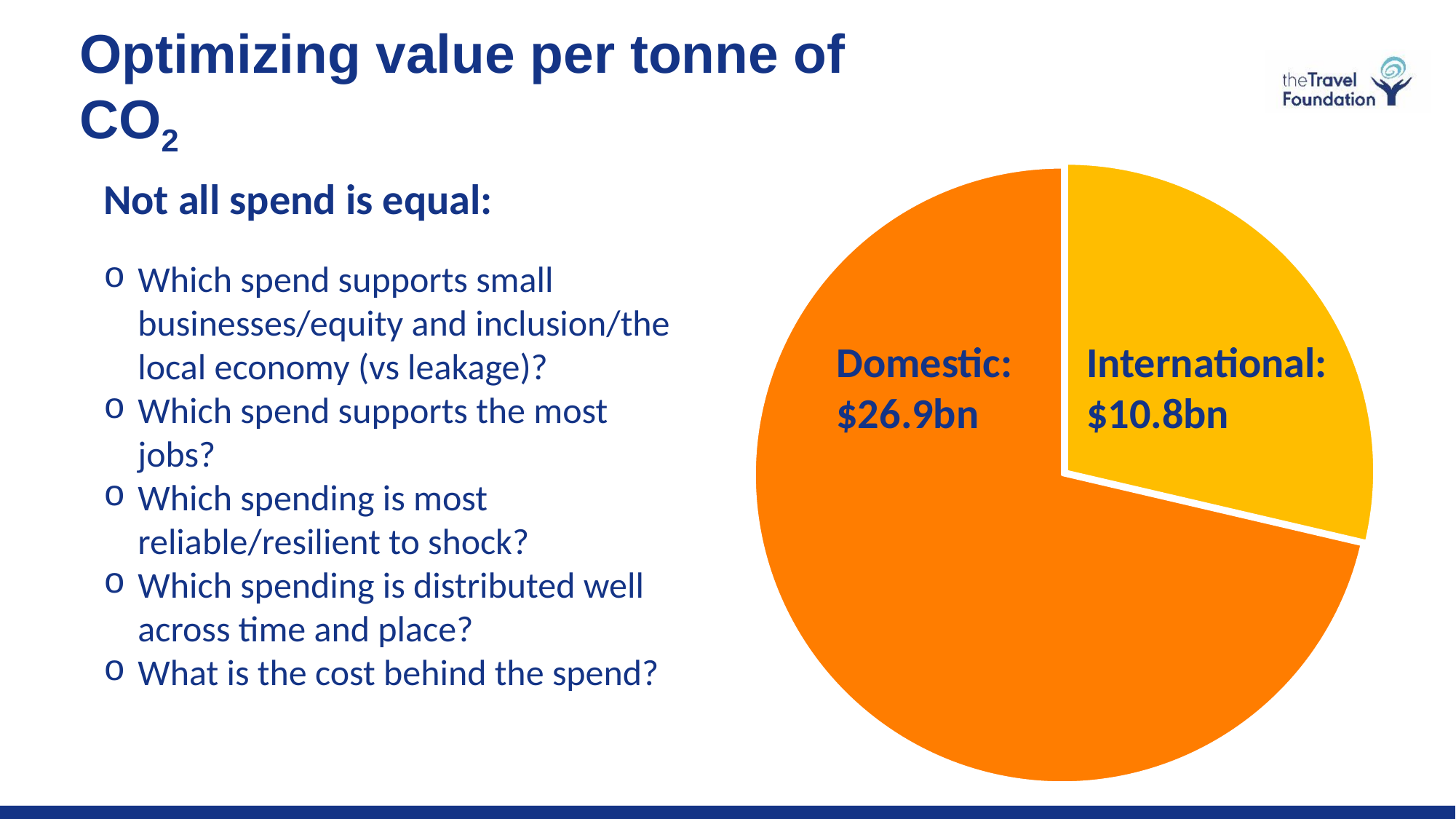

Optimizing value per tonne of CO2

### Chart

| Category | Column1 |
|---|---|
|  | 10.8 |
|  | 26.9 |
|  | None |
|  | None |
Not all spend is equal:

Which spend supports small businesses/equity and inclusion/the local economy (vs leakage)?
Which spend supports the most jobs?
Which spending is most reliable/resilient to shock?
Which spending is distributed well across time and place?
What is the cost behind the spend?
Domestic: $26.9bn
International: $10.8bn